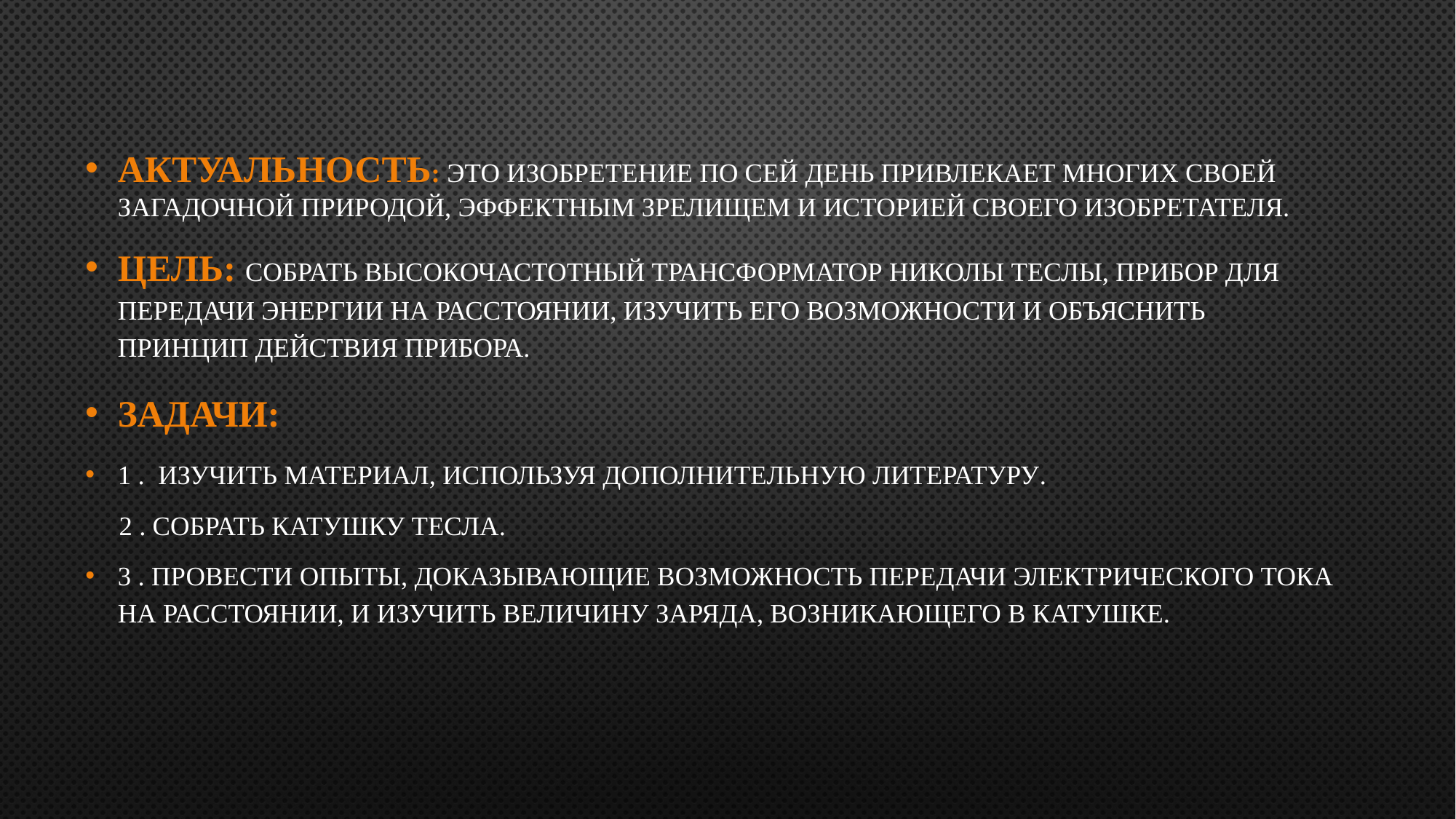

Актуальность: Это изобретение по сей день привлекает многих своей загадочной природой, эффектным зрелищем и историей своего изобретателя.
Цель: собрать высокочастотный трансформатор Николы Теслы, прибор для передачи энергии на расстоянии, изучить его возможности и объяснить принцип действия прибора.
Задачи:
1 .  Изучить материал, используя дополнительную литературу.
     2 . Собрать катушку Тесла.
3 . Провести опыты, доказывающие возможность передачи электрического тока на расстоянии, и изучить величину заряда, возникающего в катушке.